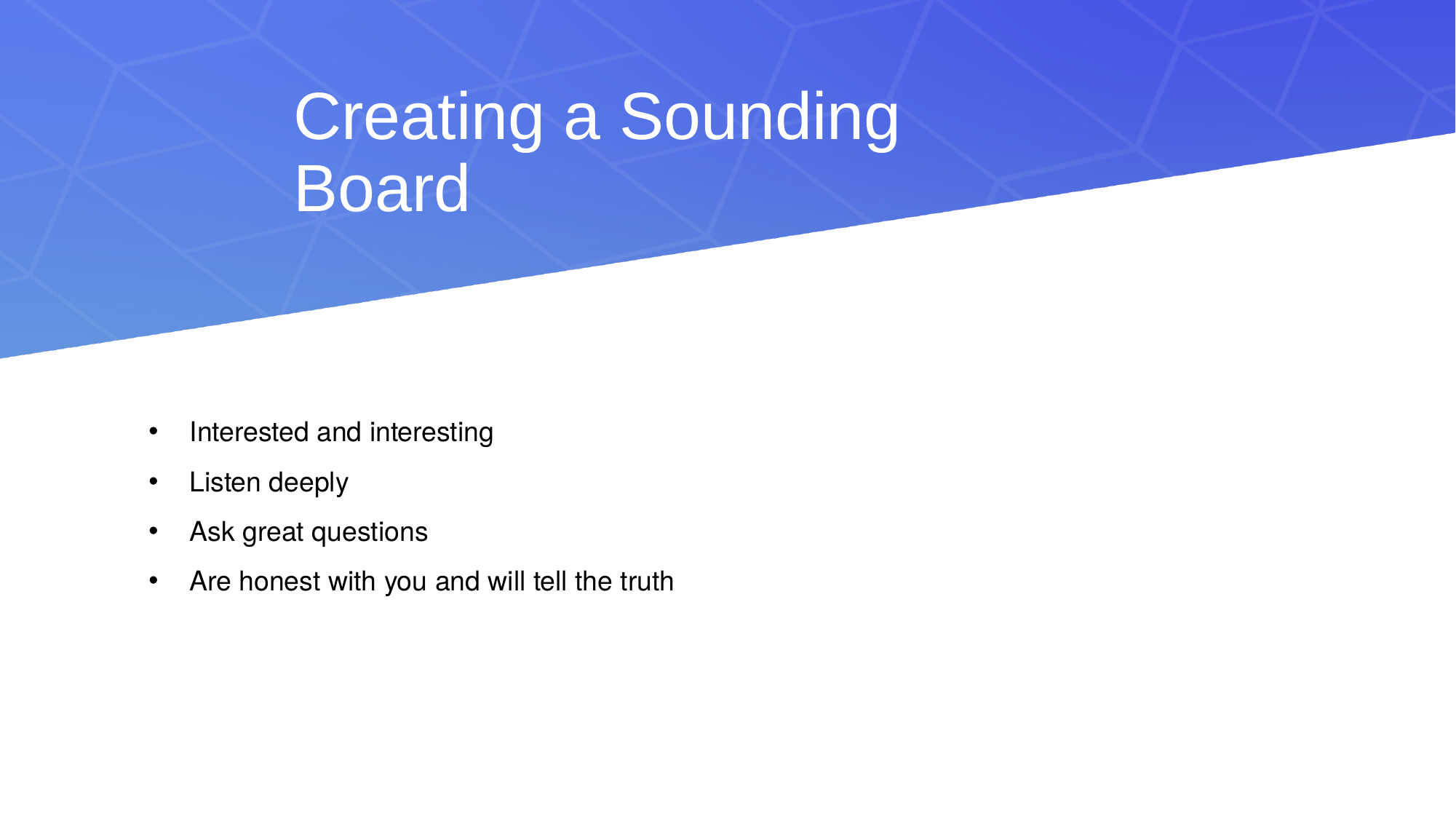

Creating a Sounding
Board
Interested and interesting
Listen deeply
Ask great questions
Are honest with you and will tell the truth